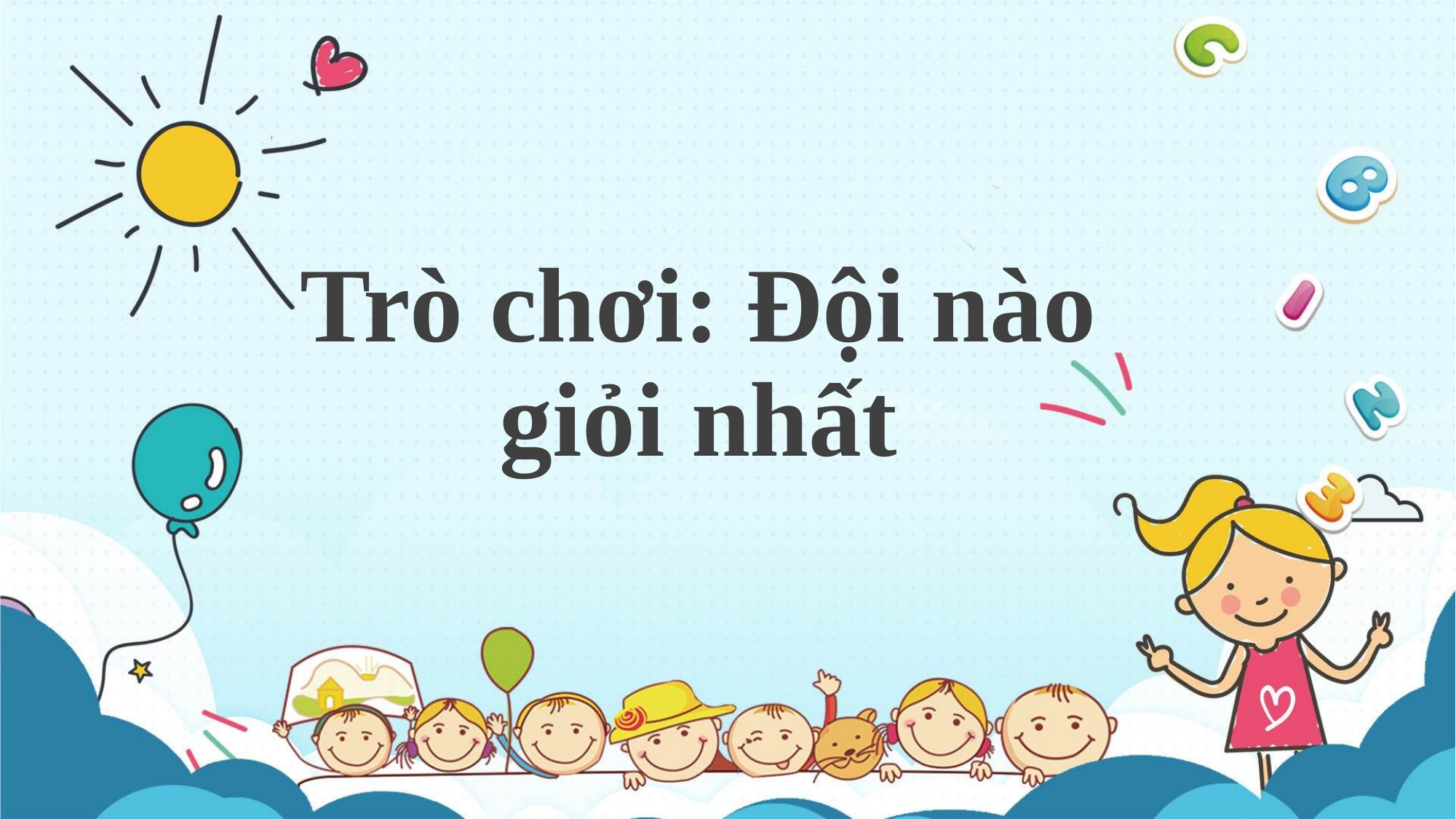

# Trò chơi: Đội nào giỏi nhất